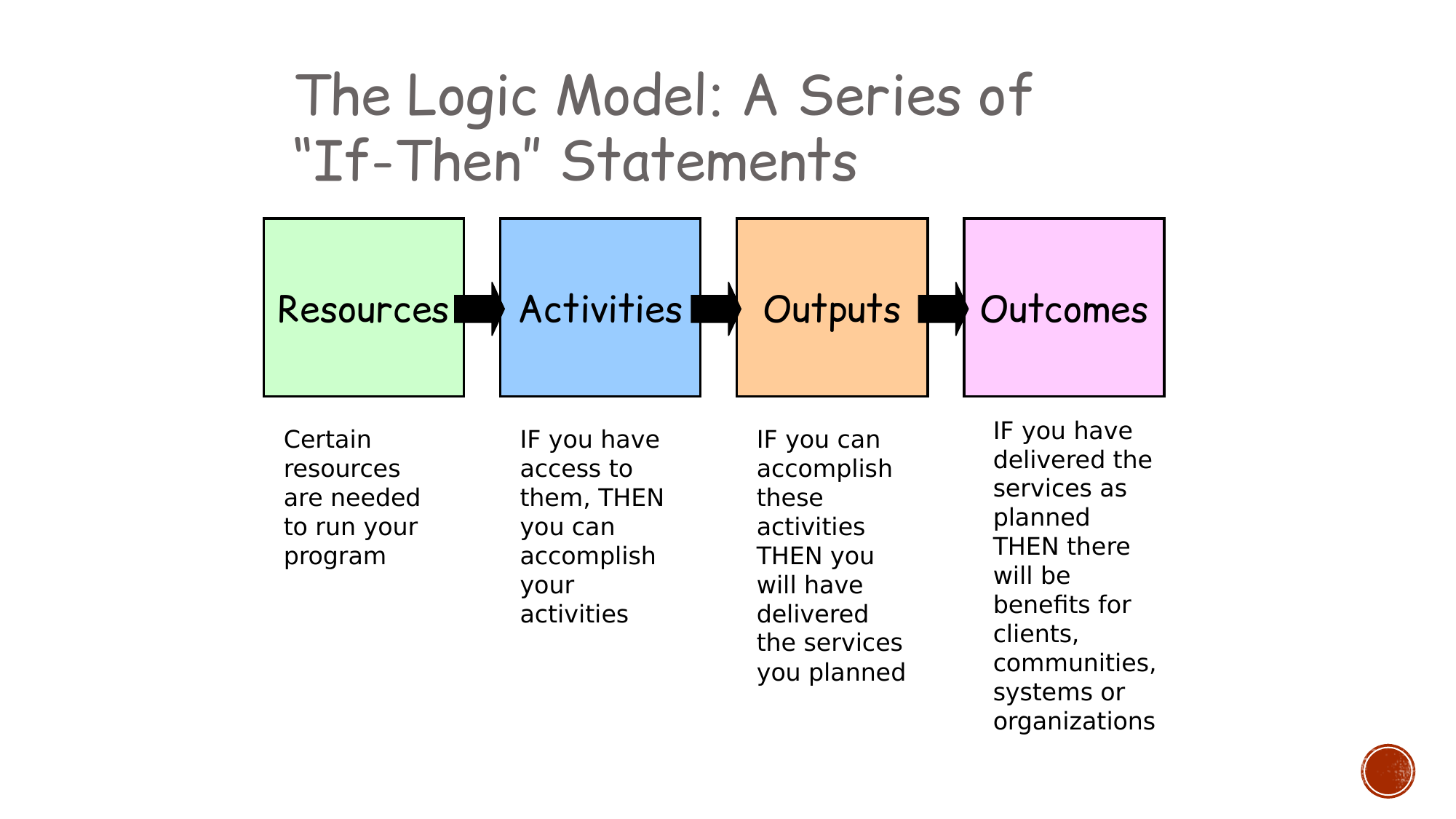

The Logic Model: A Series of “If-Then” Statements

Resources

Activities

Outputs

Outcomes

IF you have delivered the services as planned THEN there will be benefits for clients, communities, systems or organizations
Certain resources are needed to run your program
IF you have access to them, THEN you can accomplish your activities
IF you can accomplish these activities THEN you will have delivered the services you planned